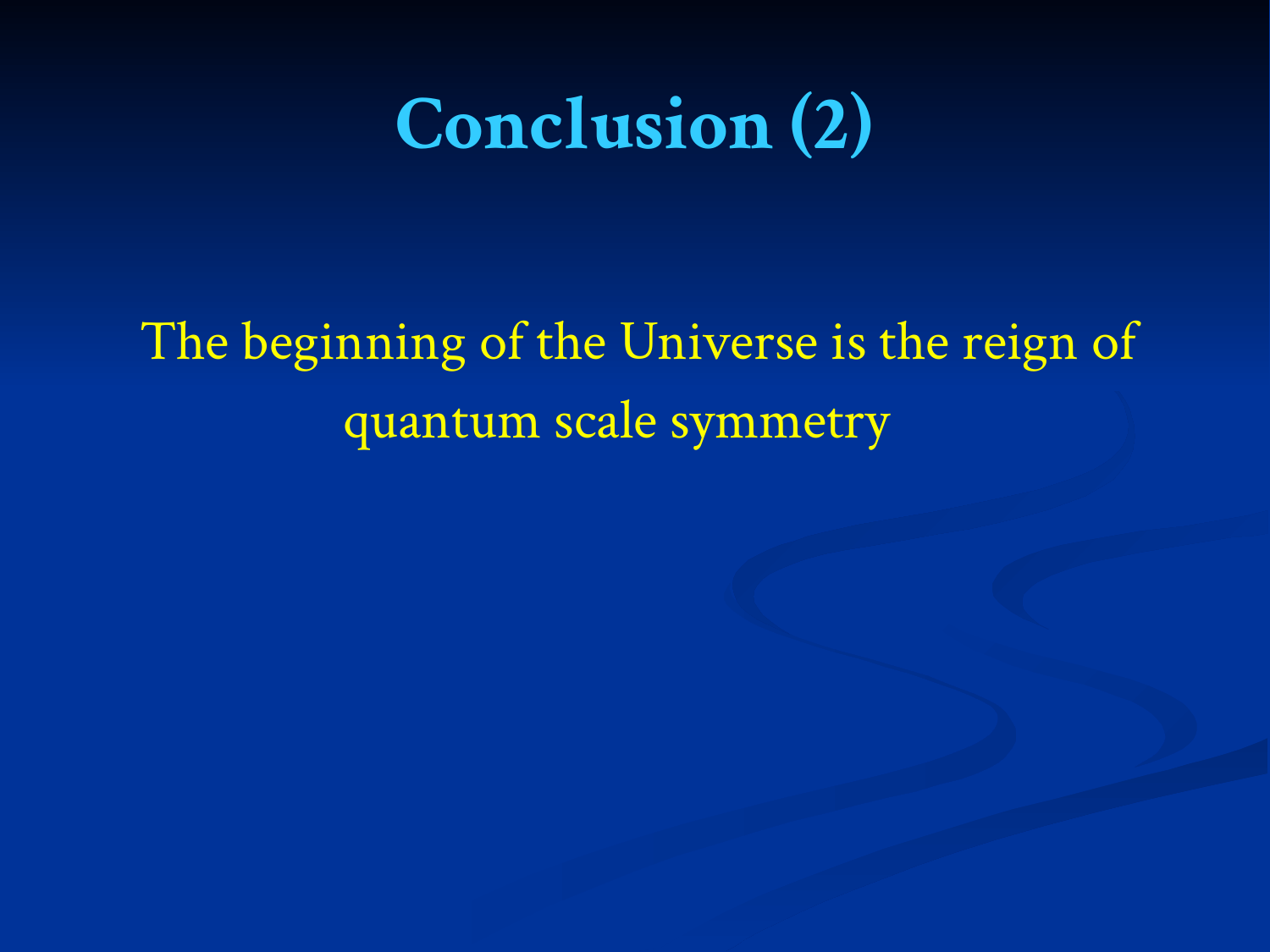

# Conclusion (2)
     The beginning of the Universe is the reign of
                     quantum scale symmetry